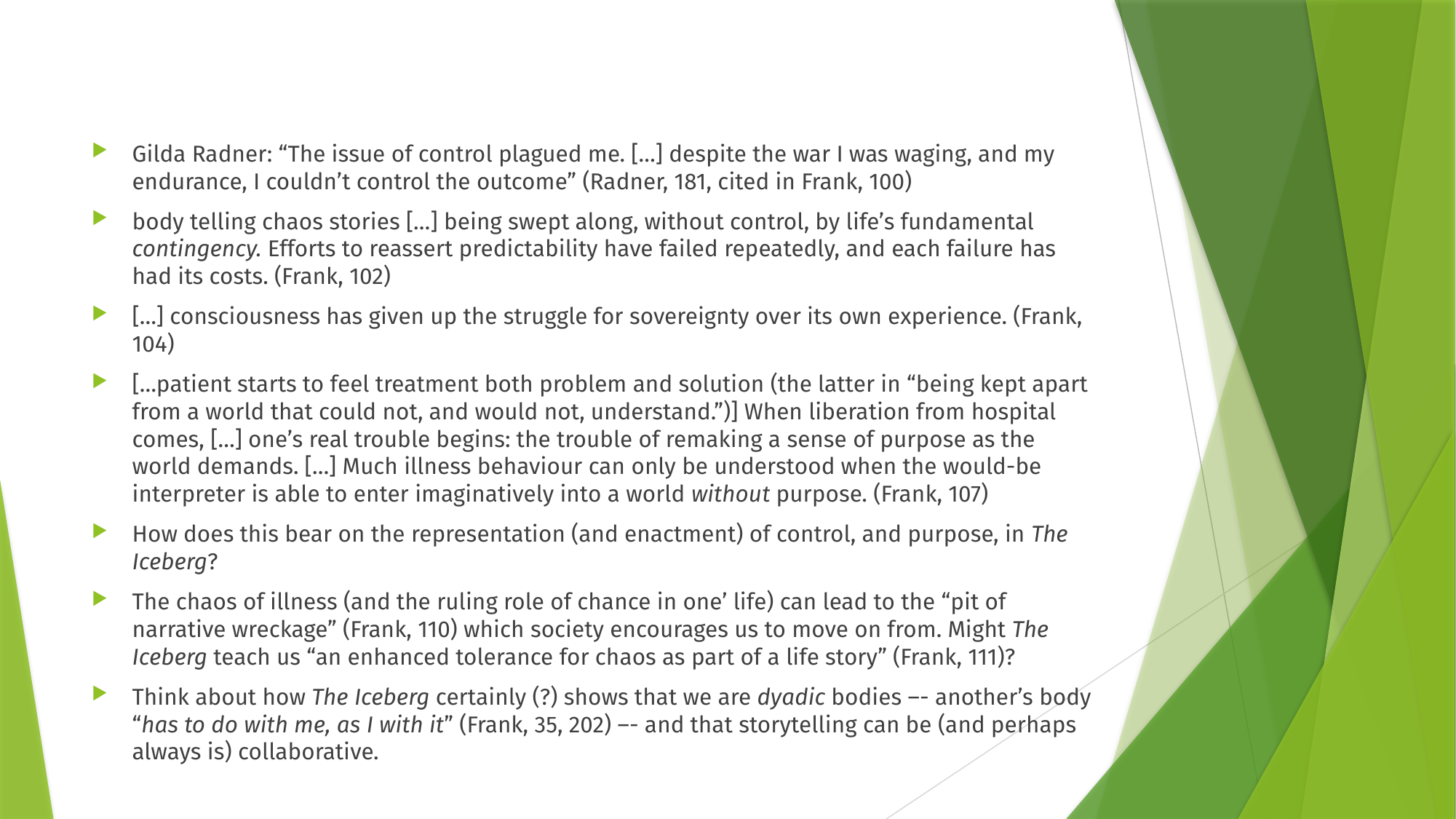

Gilda Radner: “The issue of control plagued me. […] despite the war I was waging, and my endurance, I couldn’t control the outcome” (Radner, 181, cited in Frank, 100)
body telling chaos stories […] being swept along, without control, by life’s fundamental contingency. Efforts to reassert predictability have failed repeatedly, and each failure has had its costs. (Frank, 102)
[…] consciousness has given up the struggle for sovereignty over its own experience. (Frank, 104)
[…patient starts to feel treatment both problem and solution (the latter in “being kept apart from a world that could not, and would not, understand.”)] When liberation from hospital comes, […] one’s real trouble begins: the trouble of remaking a sense of purpose as the world demands. […] Much illness behaviour can only be understood when the would-be interpreter is able to enter imaginatively into a world without purpose. (Frank, 107)
How does this bear on the representation (and enactment) of control, and purpose, in The Iceberg?
The chaos of illness (and the ruling role of chance in one’ life) can lead to the “pit of narrative wreckage” (Frank, 110) which society encourages us to move on from. Might The Iceberg teach us “an enhanced tolerance for chaos as part of a life story” (Frank, 111)?
Think about how The Iceberg certainly (?) shows that we are dyadic bodies –- another’s body “has to do with me, as I with it” (Frank, 35, 202) –- and that storytelling can be (and perhaps always is) collaborative.